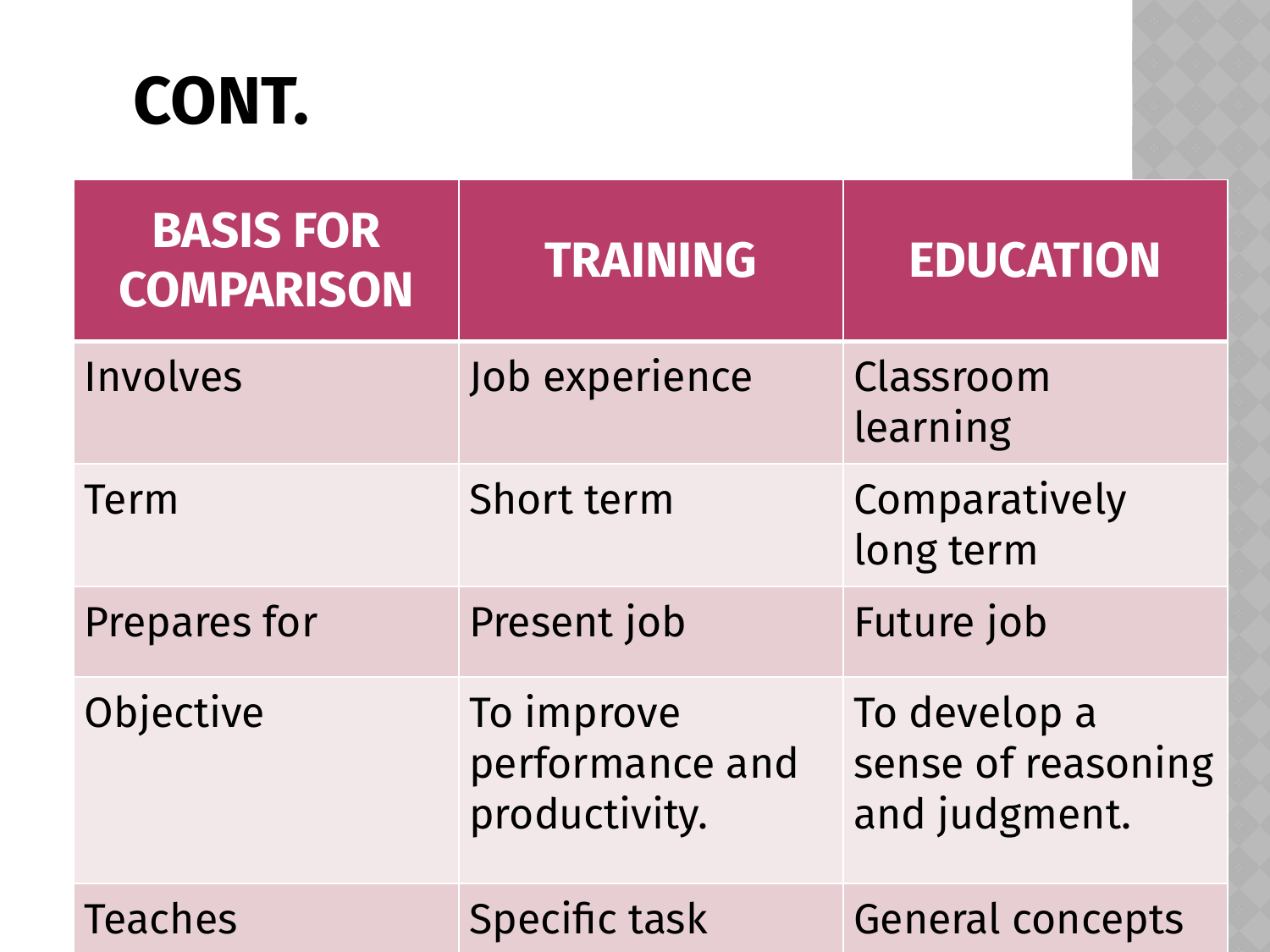

# Cont.
| BASIS FOR COMPARISON | TRAINING | EDUCATION |
| --- | --- | --- |
| Involves | Job experience | Classroom learning |
| Term | Short term | Comparatively long term |
| Prepares for | Present job | Future job |
| Objective | To improve performance and productivity. | To develop a sense of reasoning and judgment. |
| Teaches | Specific task | General concepts |